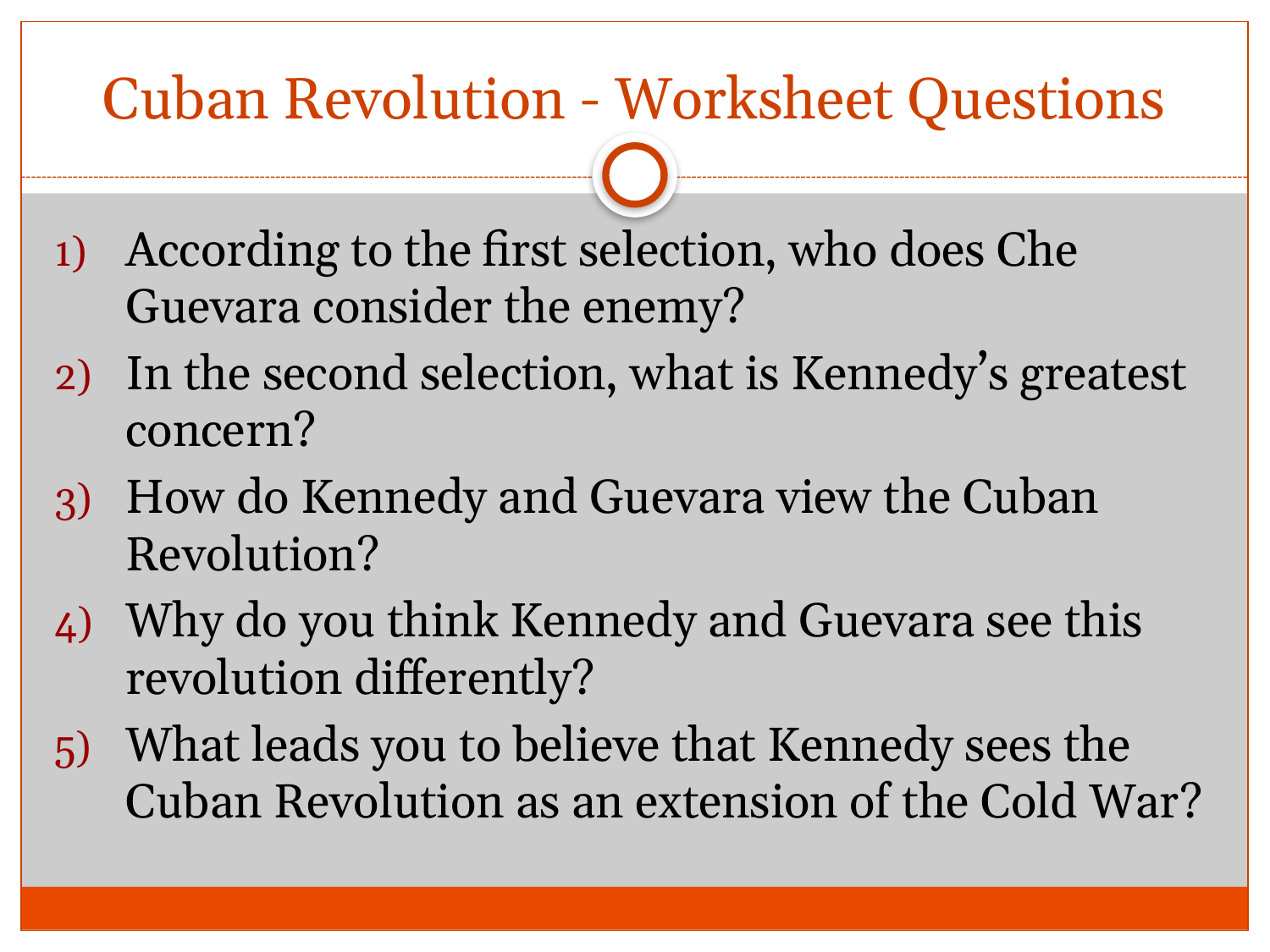

# Cuban Revolution - Worksheet Questions
According to the first selection, who does Che Guevara consider the enemy?
In the second selection, what is Kennedy’s greatest concern?
How do Kennedy and Guevara view the Cuban Revolution?
Why do you think Kennedy and Guevara see this revolution differently?
What leads you to believe that Kennedy sees the Cuban Revolution as an extension of the Cold War?